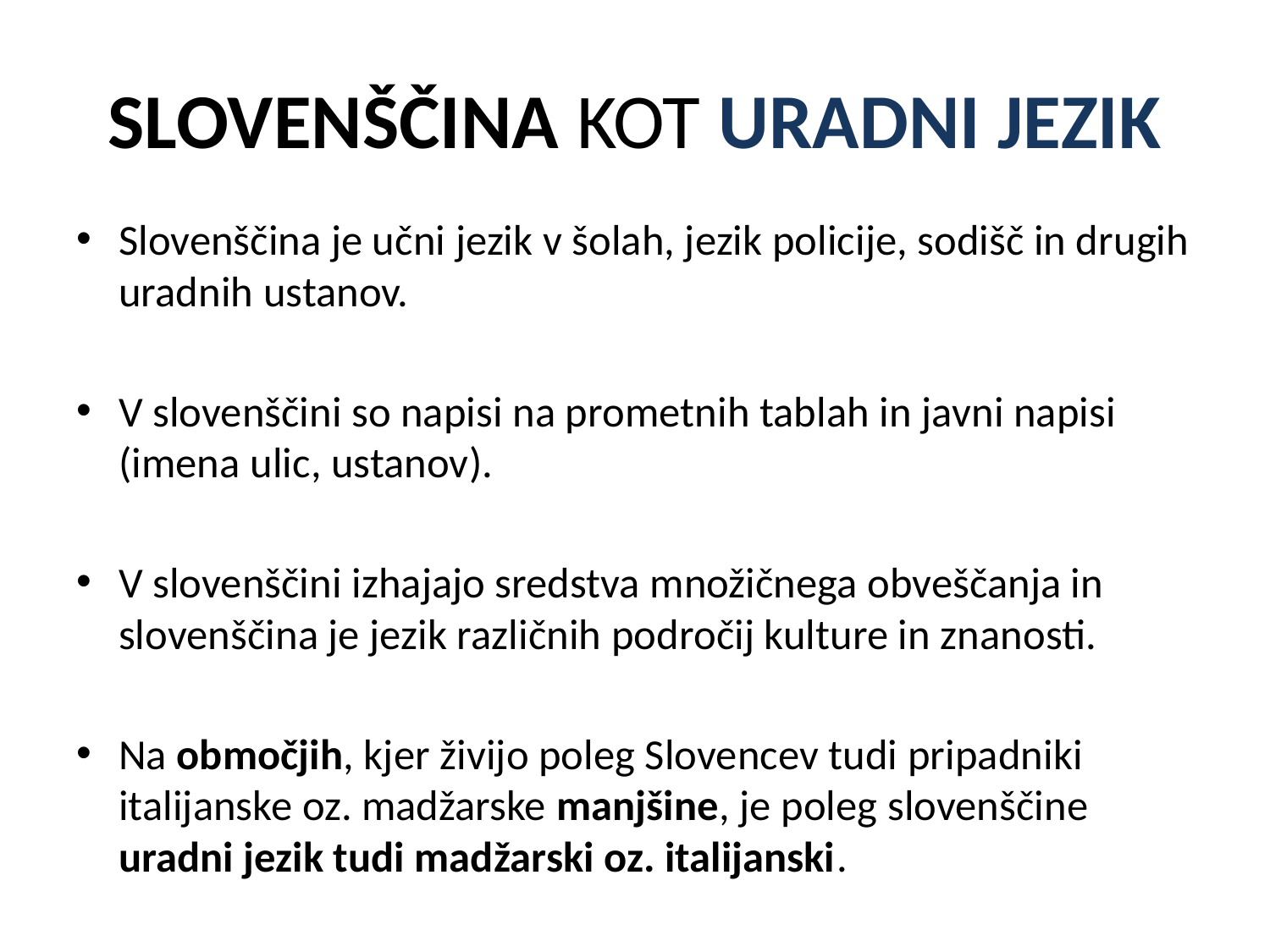

# SLOVENŠČINA KOT URADNI JEZIK
Slovenščina je učni jezik v šolah, jezik policije, sodišč in drugih uradnih ustanov.

V slovenščini so napisi na prometnih tablah in javni napisi (imena ulic, ustanov).

V slovenščini izhajajo sredstva množičnega obveščanja in slovenščina je jezik različnih področij kulture in znanosti.

Na območjih, kjer živijo poleg Slovencev tudi pripadniki italijanske oz. madžarske manjšine, je poleg slovenščine uradni jezik tudi madžarski oz. italijanski.